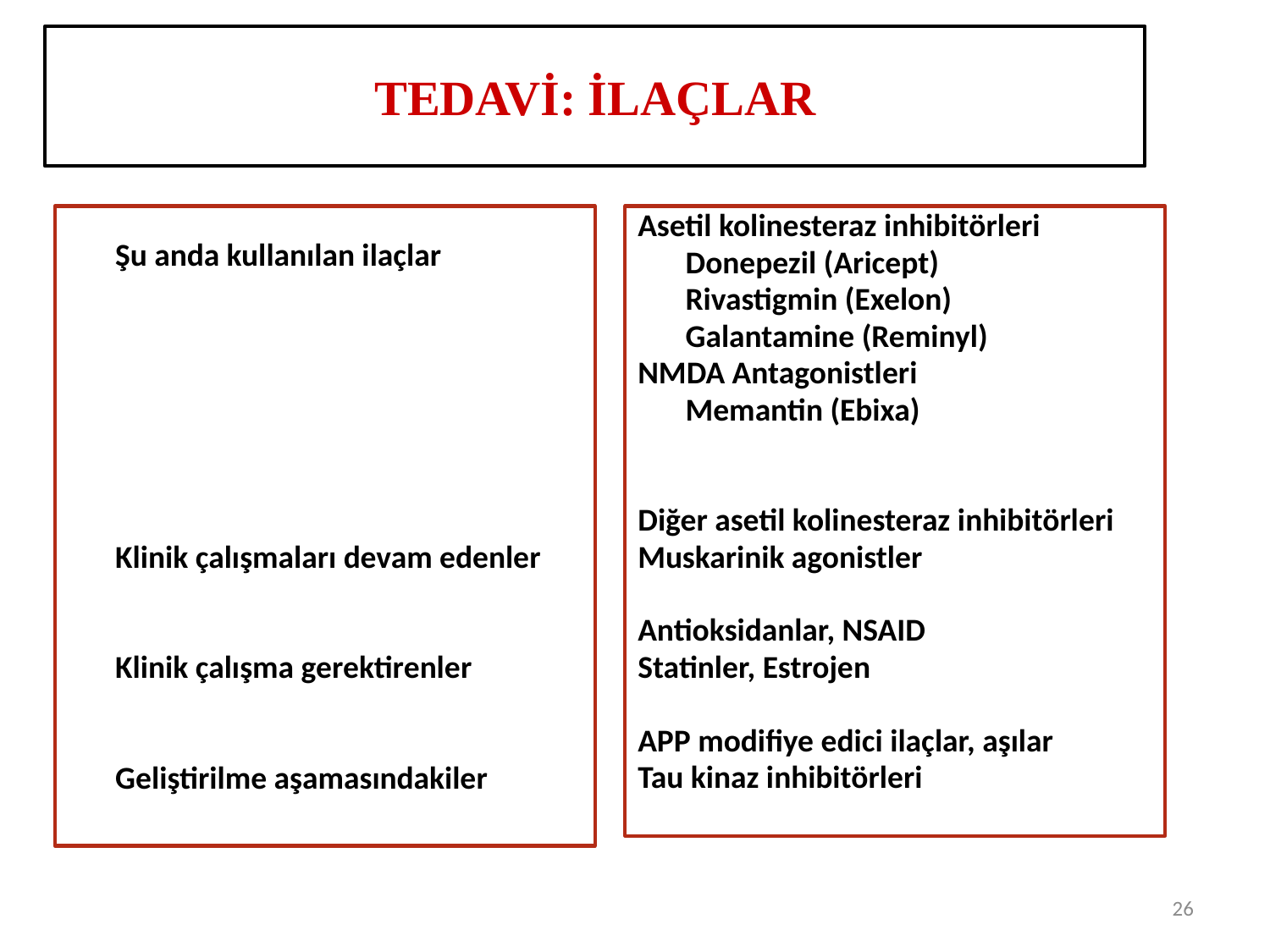

# TEDAVİ: İLAÇLAR
	Şu anda kullanılan ilaçlar

	Klinik çalışmaları devam edenler

	Klinik çalışma gerektirenler

	Geliştirilme aşamasındakiler

Asetil kolinesteraz inhibitörleri
	Donepezil (Aricept)
	Rivastigmin (Exelon)
	Galantamine (Reminyl)
NMDA Antagonistleri
	Memantin (Ebixa)

Diğer asetil kolinesteraz inhibitörleri
Muskarinik agonistler

Antioksidanlar, NSAID
Statinler, Estrojen

APP modifiye edici ilaçlar, aşılar
Tau kinaz inhibitörleri

26